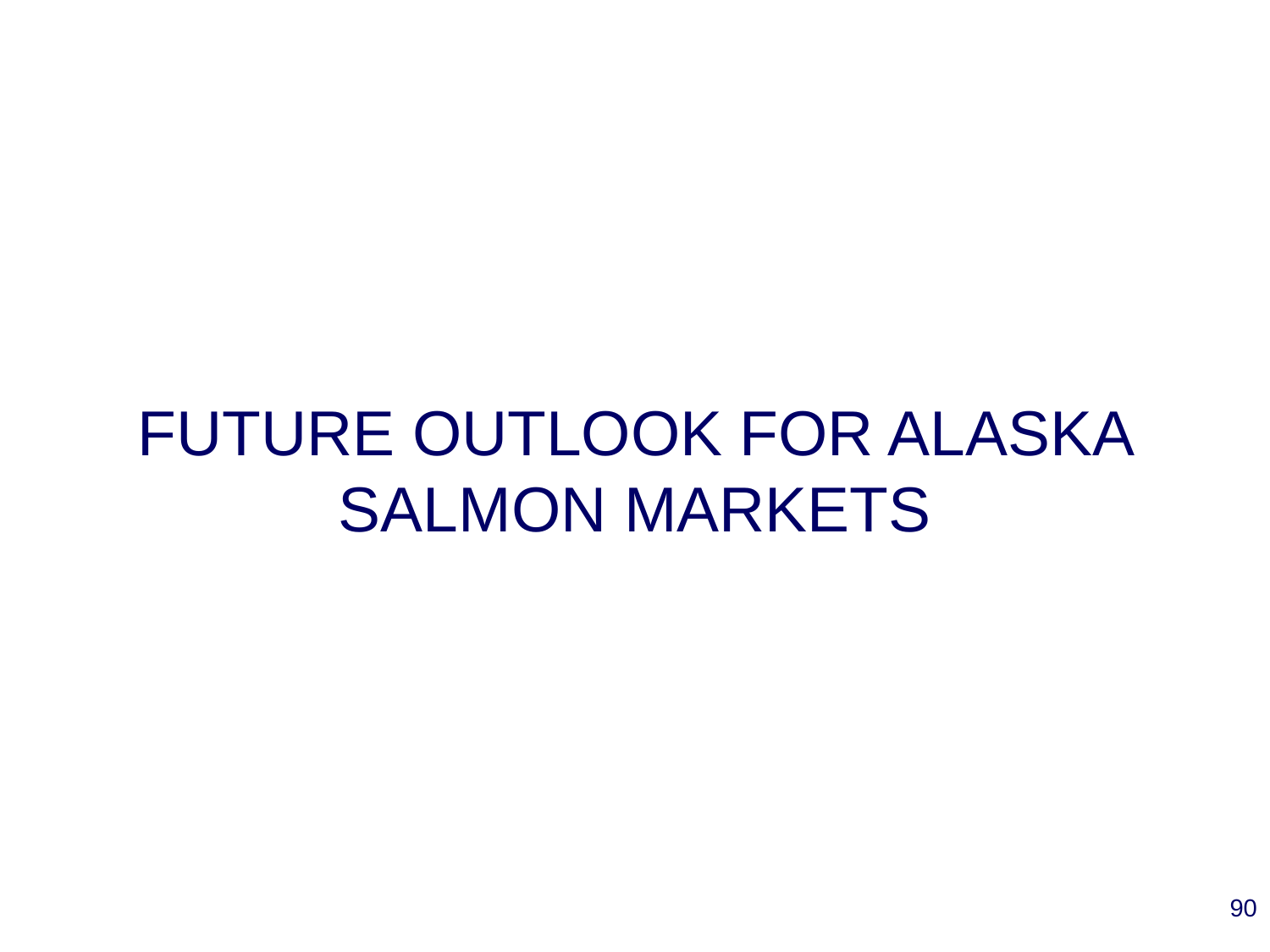

# FUTURE OUTLOOK FOR ALASKA SALMON MARKETS
90